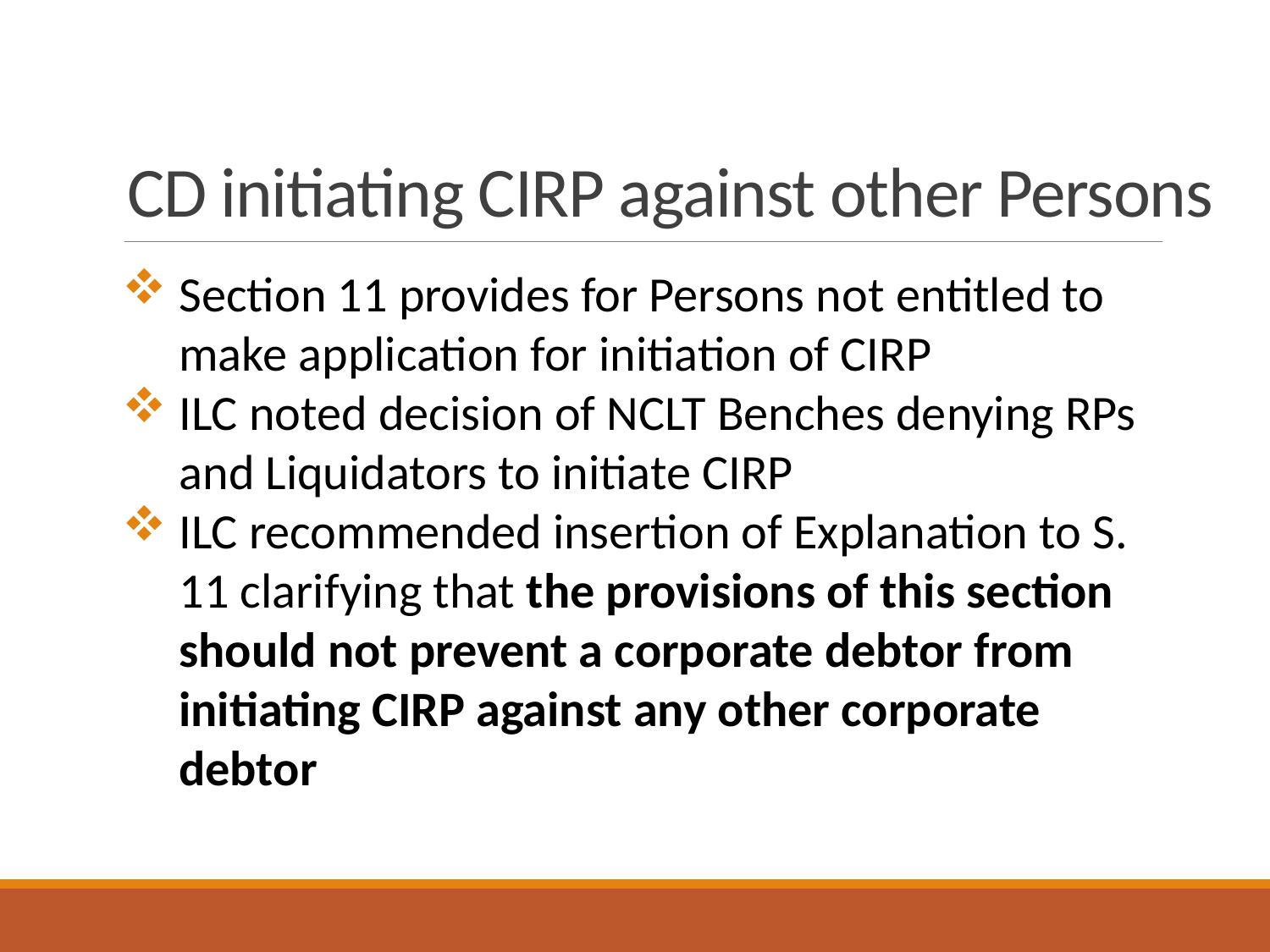

# CD initiating CIRP against other Persons
Section 11 provides for Persons not entitled to make application for initiation of CIRP
ILC noted decision of NCLT Benches denying RPs and Liquidators to initiate CIRP
ILC recommended insertion of Explanation to S. 11 clarifying that the provisions of this section should not prevent a corporate debtor from initiating CIRP against any other corporate debtor